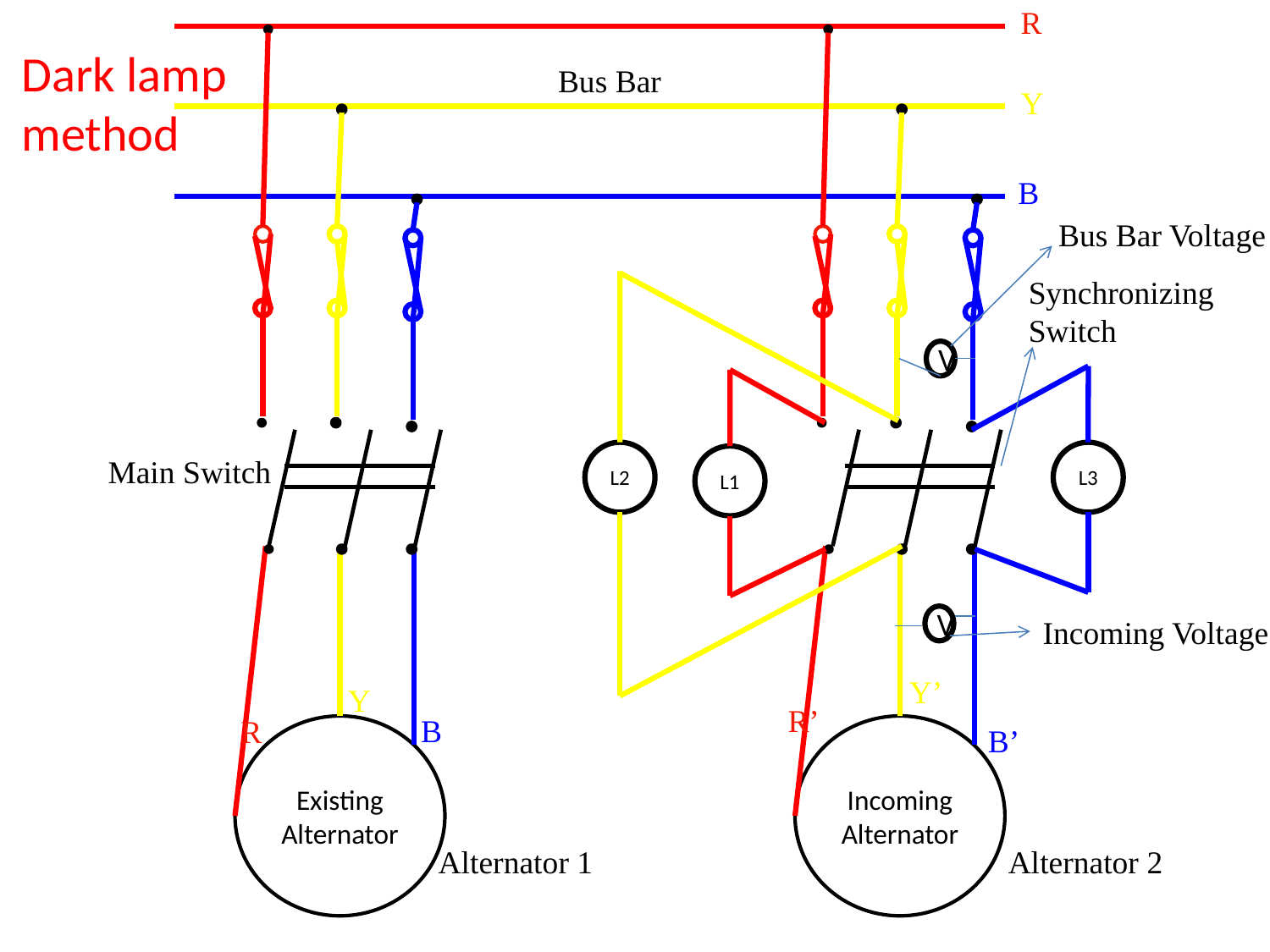

R

Dark lamp
method
Bus Bar
Y

B

Bus Bar Voltage

Synchronizing
Switch

V

L2
L3
Main Switch
L1

V
Incoming Voltage
Y’
Y
R’
B
R
B’
Existing Alternator
Incoming Alternator
Alternator 1
Alternator 2